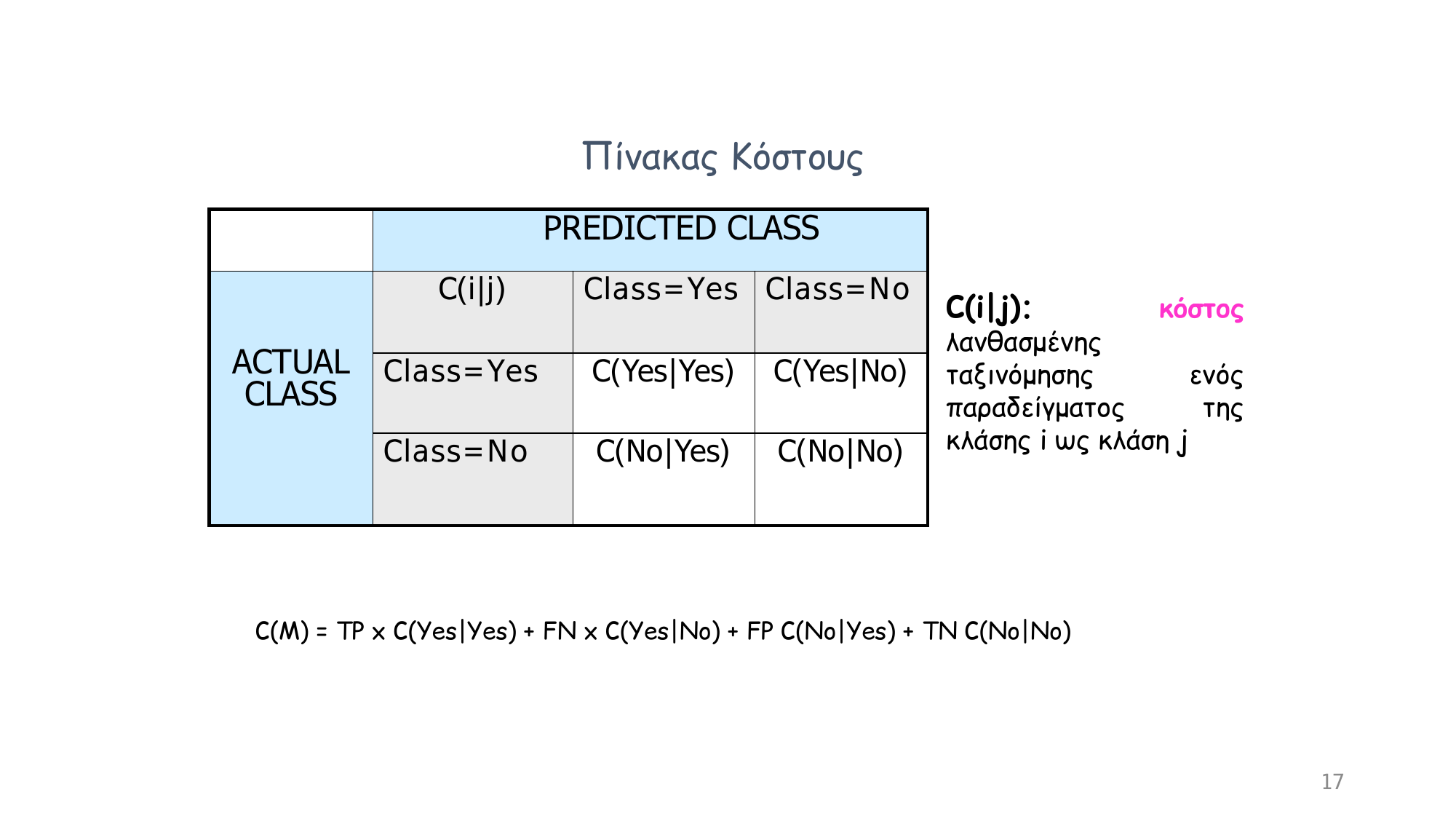

Πίνακας Κόστους
|  | PREDICTED CLASS |  |  |
| --- | --- | --- | --- |
| ACTUAL CLASS | C(i|j) | Class=Yes | Class=No |
|  | Class=Yes | C(Yes|Yes) | C(Yes|No) |
|  | Class=No | C(No|Yes) | C(No|No) |
	C(i|j): κόστος λανθασμένης ταξινόμησης ενός παραδείγματος της κλάσης i ως κλάση j
C(M) = TP x C(Yes|Yes) + FN x C(Yes|No) + FP C(No|Yes) + TN C(No|No)
17